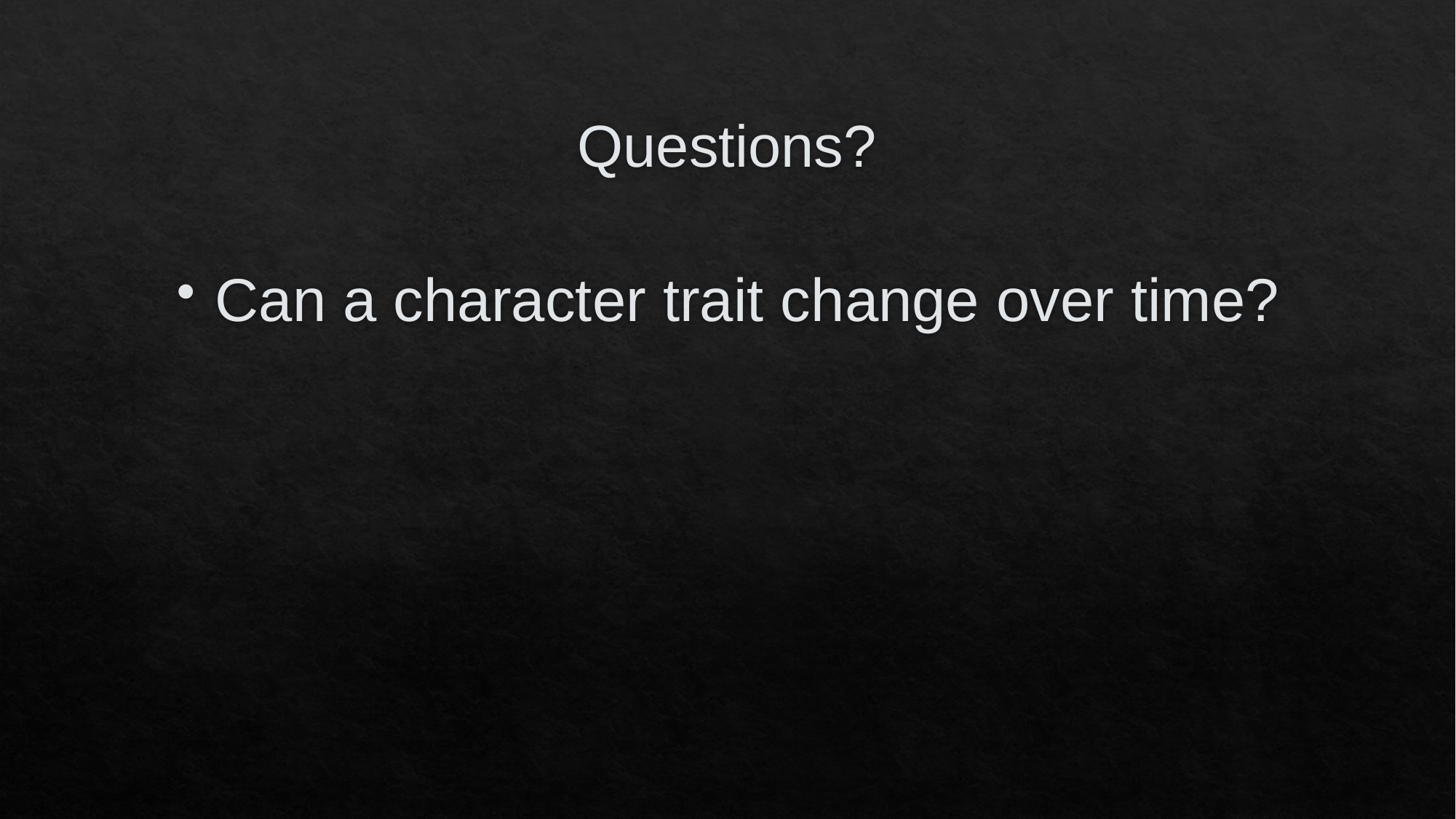

# Questions?
Can a character trait change over time?